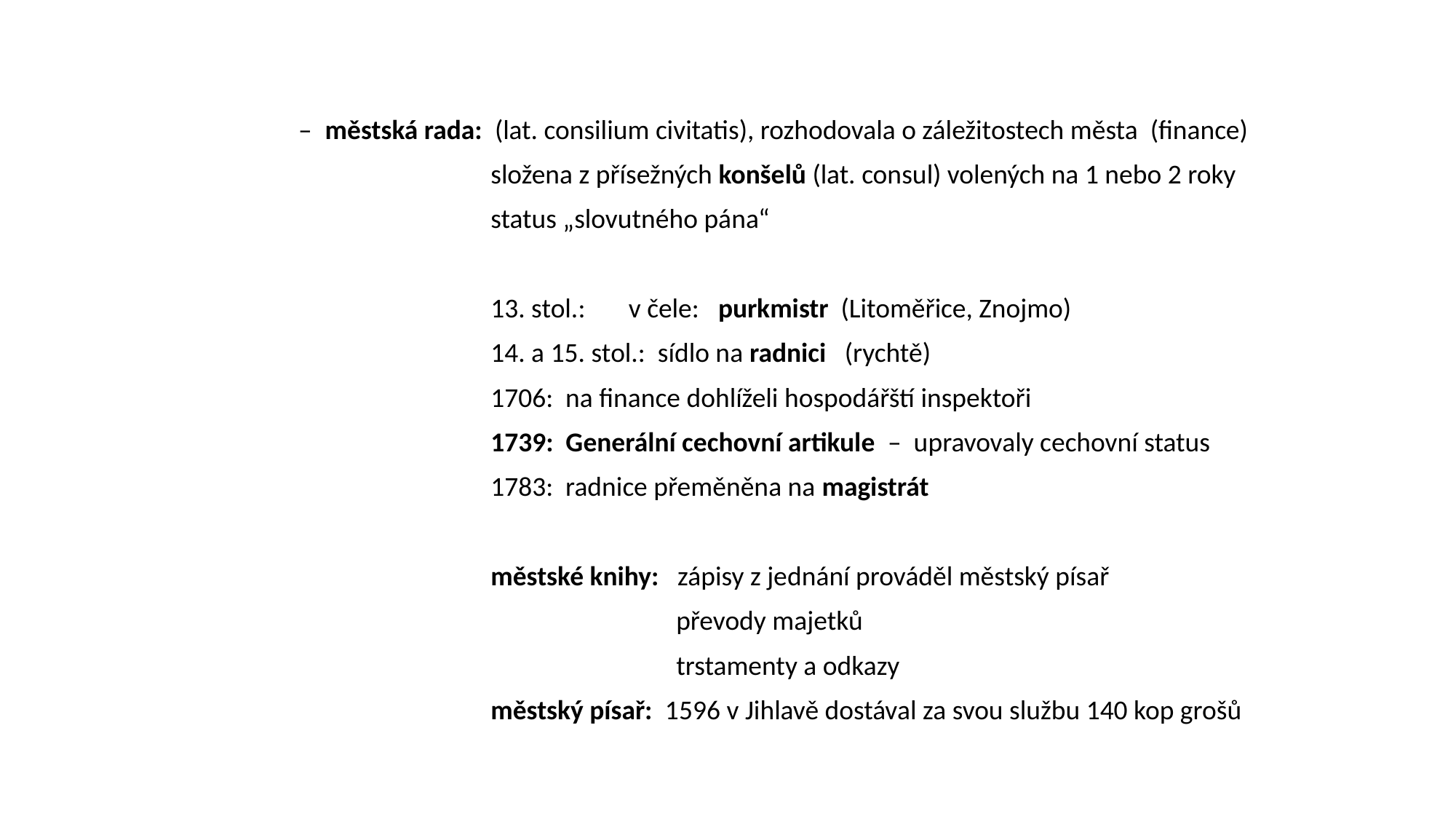

–  městská rada:  (lat. consilium civitatis), rozhodovala o záležitostech města  (finance)
                                                                  složena z přísežných konšelů (lat. consul) volených na 1 nebo 2 roky
                                                                  status „slovutného pána“

                                                                  13. stol.:       v čele:   purkmistr  (Litoměřice, Znojmo)
                                                                  14. a 15. stol.:  sídlo na radnici   (rychtě)
                                                                  1706:  na finance dohlíželi hospodářští inspektoři
                                                                  1739:  Generální cechovní artikule  –  upravovaly cechovní status
                                                                  1783:  radnice přeměněna na magistrát

                                                                  městské knihy:   zápisy z jednání prováděl městský písař
                                                                                                převody majetků
                                                                                                trstamenty a odkazy
                                                                  městský písař:  1596 v Jihlavě dostával za svou službu 140 kop grošů